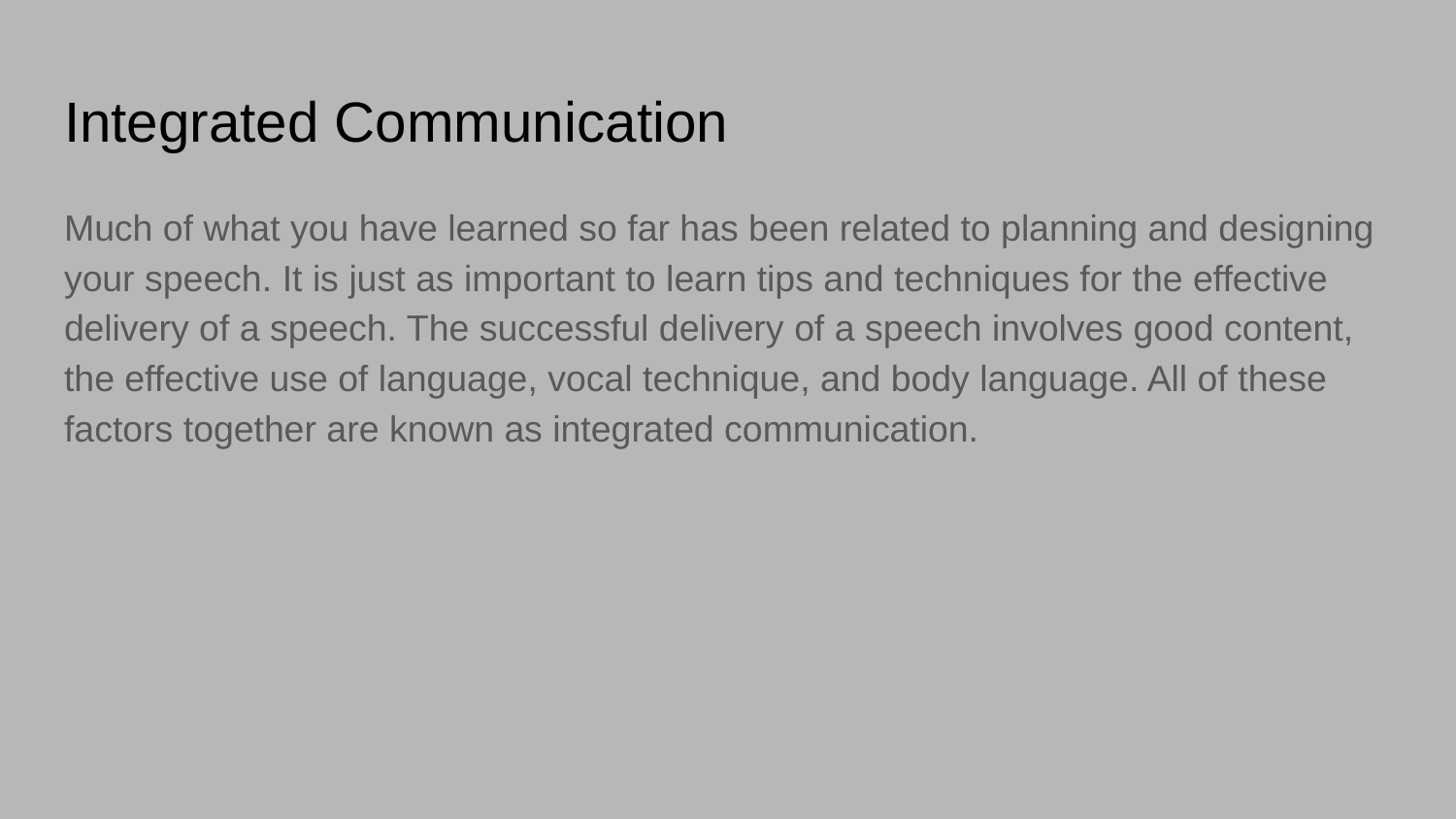

# Integrated Communication
Much of what you have learned so far has been related to planning and designing your speech. It is just as important to learn tips and techniques for the effective delivery of a speech. The successful delivery of a speech involves good content, the effective use of language, vocal technique, and body language. All of these factors together are known as integrated communication.